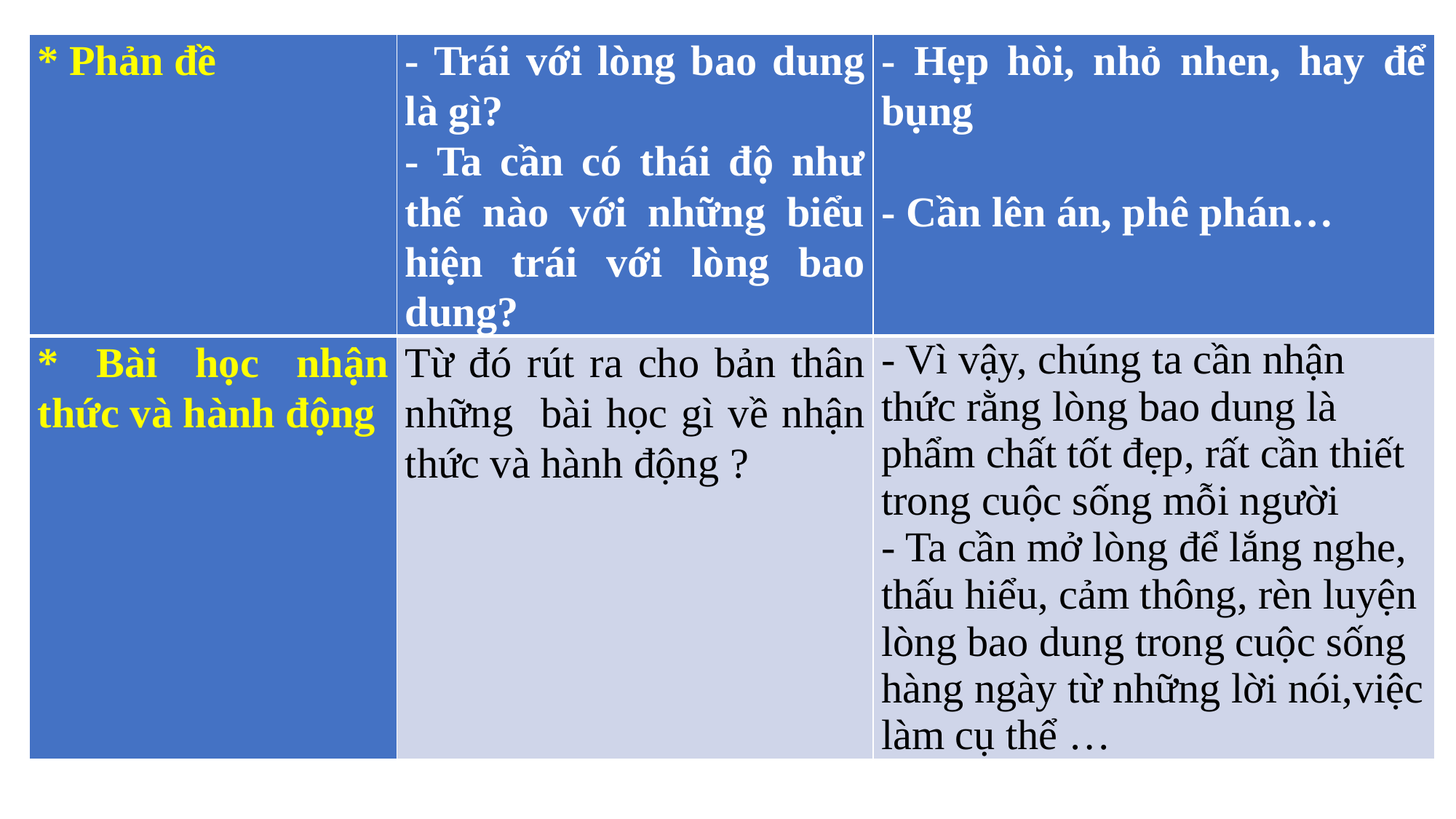

| \* Phản đề | - Trái với lòng bao dung là gì? - Ta cần có thái độ như thế nào với những biểu hiện trái với lòng bao dung? | - Hẹp hòi, nhỏ nhen, hay để bụng   - Cần lên án, phê phán… |
| --- | --- | --- |
| \* Bài học nhận thức và hành động | Từ đó rút ra cho bản thân những bài học gì về nhận thức và hành động ? | - Vì vậy, chúng ta cần nhận thức rằng lòng bao dung là phẩm chất tốt đẹp, rất cần thiết trong cuộc sống mỗi người - Ta cần mở lòng để lắng nghe, thấu hiểu, cảm thông, rèn luyện lòng bao dung trong cuộc sống hàng ngày từ những lời nói,việc làm cụ thể … |